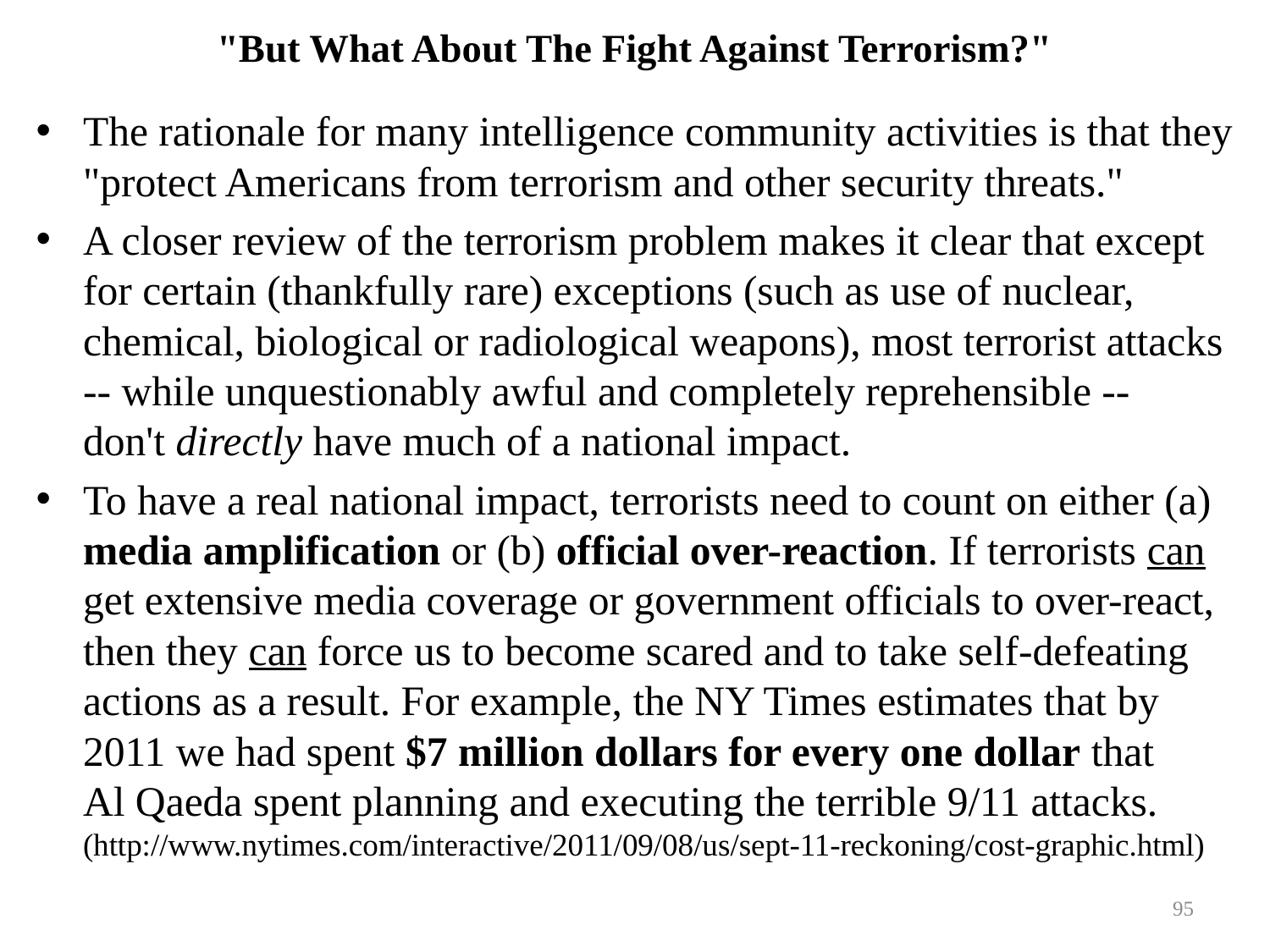

# "But What About The Fight Against Terrorism?"
The rationale for many intelligence community activities is that they "protect Americans from terrorism and other security threats."
A closer review of the terrorism problem makes it clear that except for certain (thankfully rare) exceptions (such as use of nuclear, chemical, biological or radiological weapons), most terrorist attacks -- while unquestionably awful and completely reprehensible --
don't directly have much of a national impact.
To have a real national impact, terrorists need to count on either (a) media amplification or (b) official over-reaction. If terrorists can get extensive media coverage or government officials to over-react, then they can force us to become scared and to take self-defeating actions as a result. For example, the NY Times estimates that by 2011 we had spent $7 million dollars for every one dollar that
Al Qaeda spent planning and executing the terrible 9/11 attacks.
(http://www.nytimes.com/interactive/2011/09/08/us/sept-11-reckoning/cost-graphic.html)
95